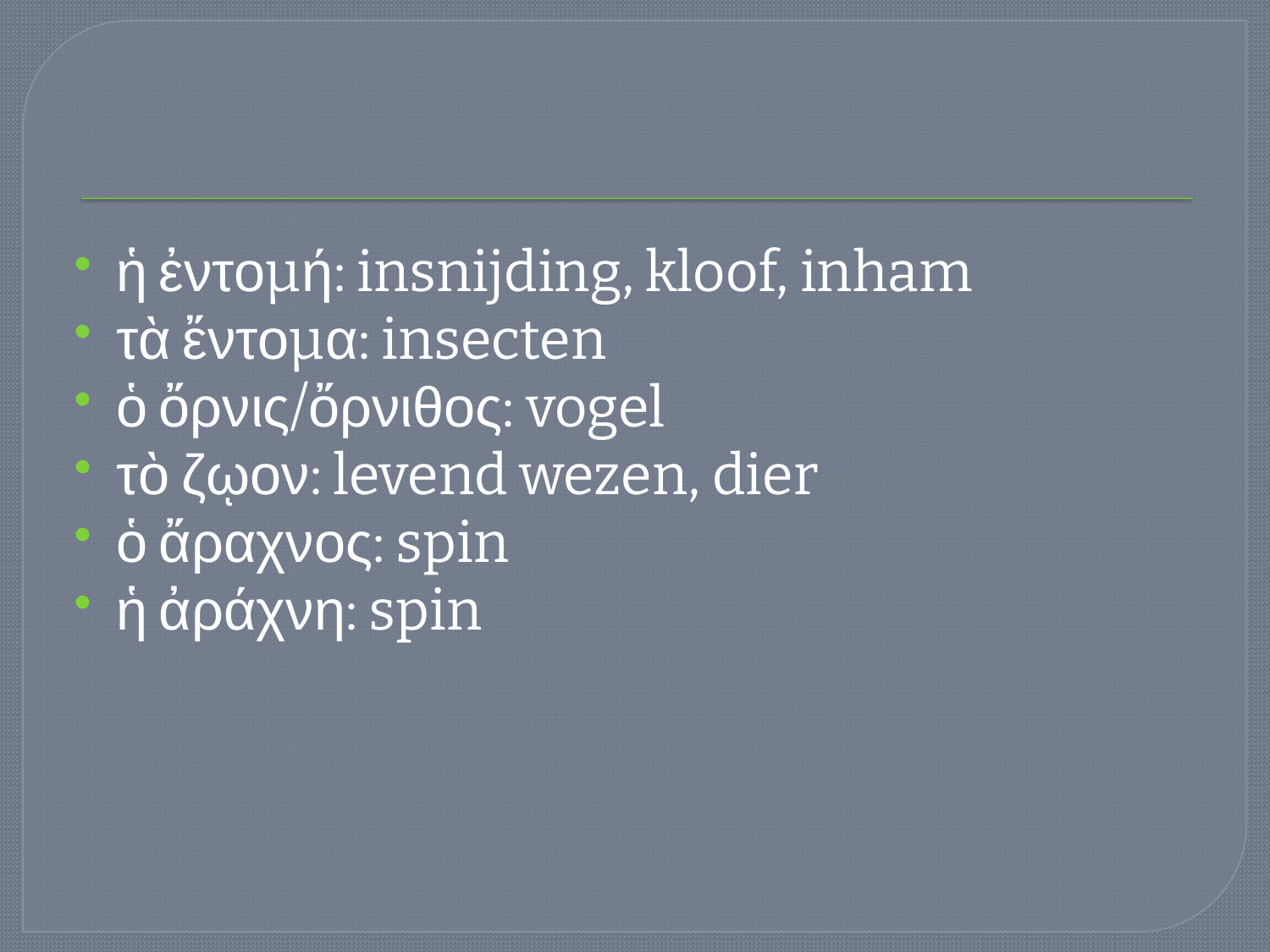

#
ἡ ἐντομή: insnijding, kloof, inham
τὰ ἔντομα: insecten
ὁ ὄρνις/ὄρνιθος: vogel
τὸ ζῳον: levend wezen, dier
ὁ ἄραχνος: spin
ἡ ἀράχνη: spin